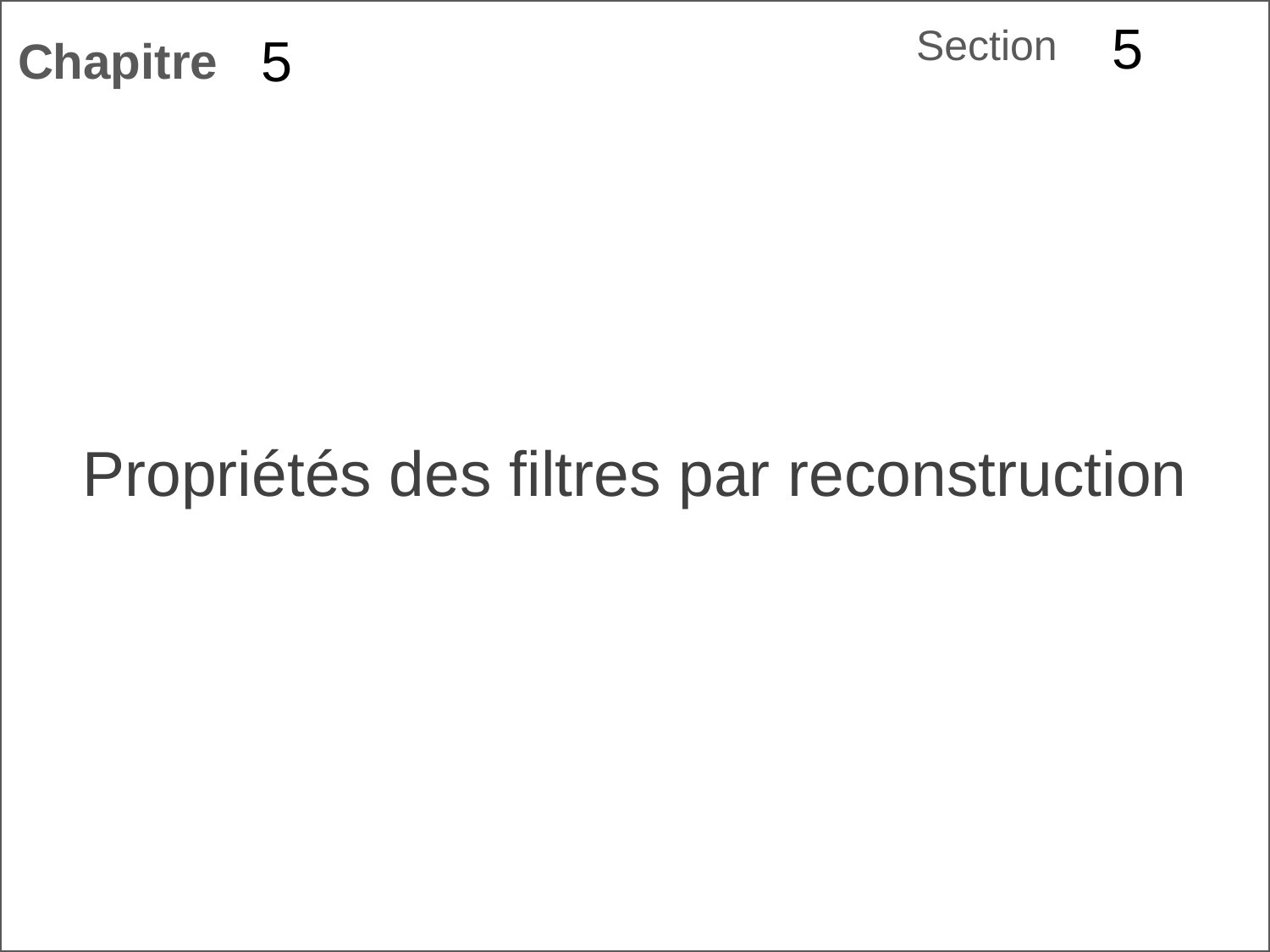

5
5
# Propriétés des filtres par reconstruction